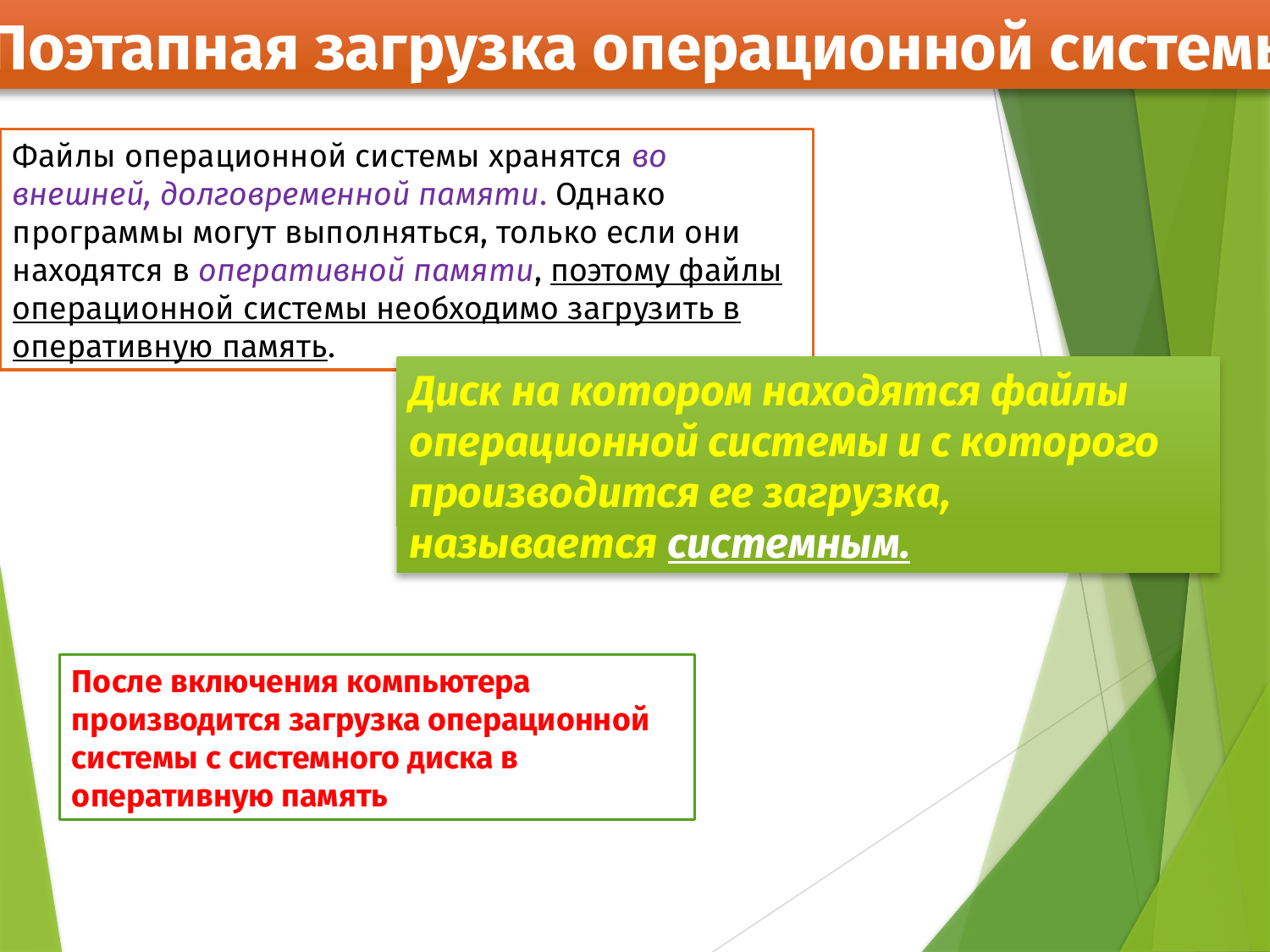

Поэтапная загрузка операционной системы
Файлы операционной системы хранятся во внешней, долговременной памяти. Однако программы могут выполняться, только если они находятся в оперативной памяти, поэтому файлы операционной системы необходимо загрузить в оперативную память.
Диск на котором находятся файлы операционной системы и с которого производится ее загрузка, называется системным.
После включения компьютера производится загрузка операционной системы с системного диска в оперативную память